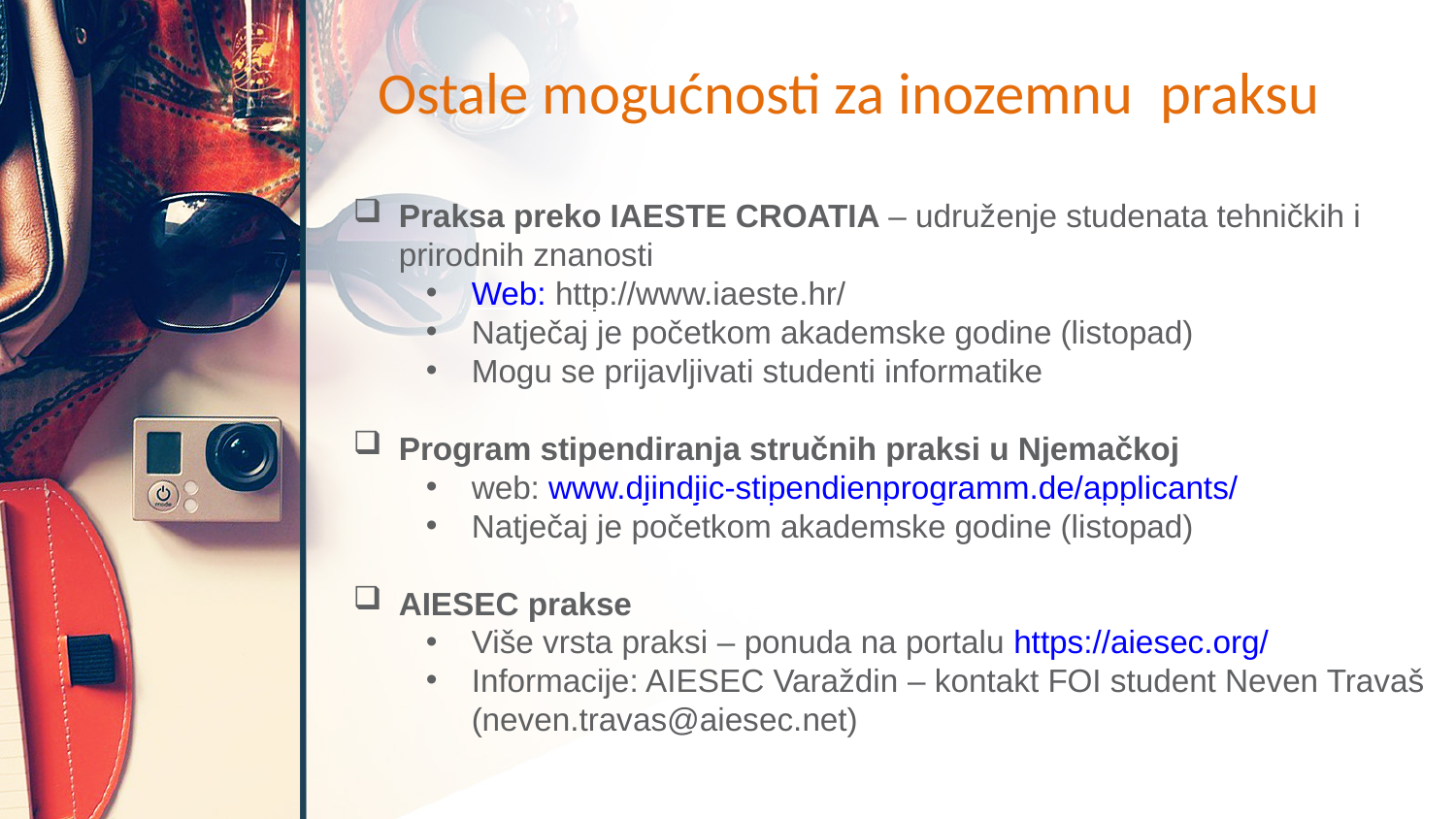

# Ostale mogućnosti za inozemnu  praksu
Praksa preko IAESTE CROATIA – udruženje studenata tehničkih i prirodnih znanosti
Web: http://www.iaeste.hr/
Natječaj je početkom akademske godine (listopad)
Mogu se prijavljivati studenti informatike

Program stipendiranja stručnih praksi u Njemačkoj
web: www.djindjic-stipendienprogramm.de/applicants/
Natječaj je početkom akademske godine (listopad)

AIESEC prakse
Više vrsta praksi – ponuda na portalu https://aiesec.org/
Informacije: AIESEC Varaždin – kontakt FOI student Neven Travaš (neven.travas@aiesec.net)